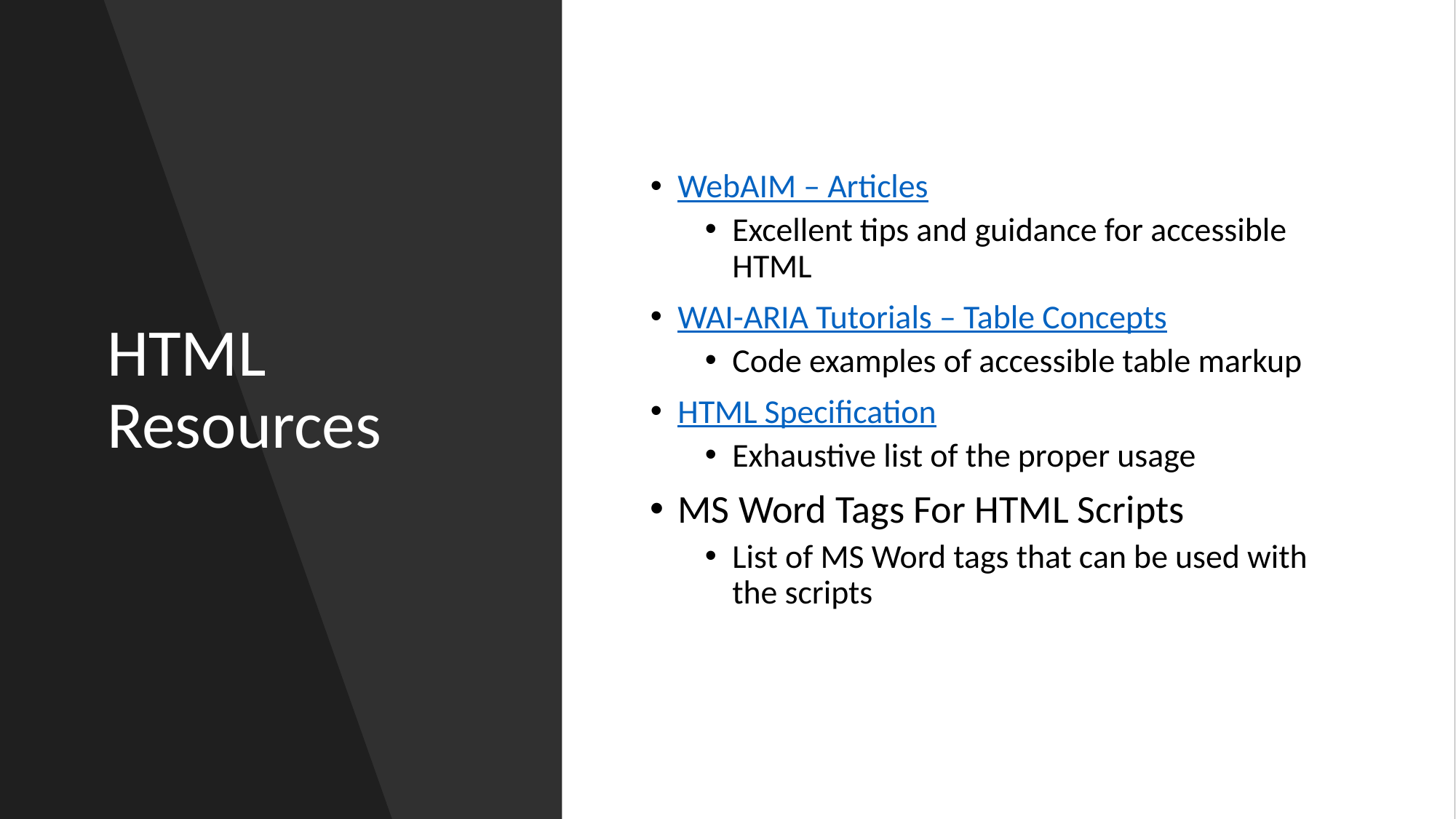

# HTML Resources
WebAIM – Articles
Excellent tips and guidance for accessible HTML
WAI-ARIA Tutorials – Table Concepts
Code examples of accessible table markup
HTML Specification
Exhaustive list of the proper usage
MS Word Tags For HTML Scripts
List of MS Word tags that can be used with the scripts